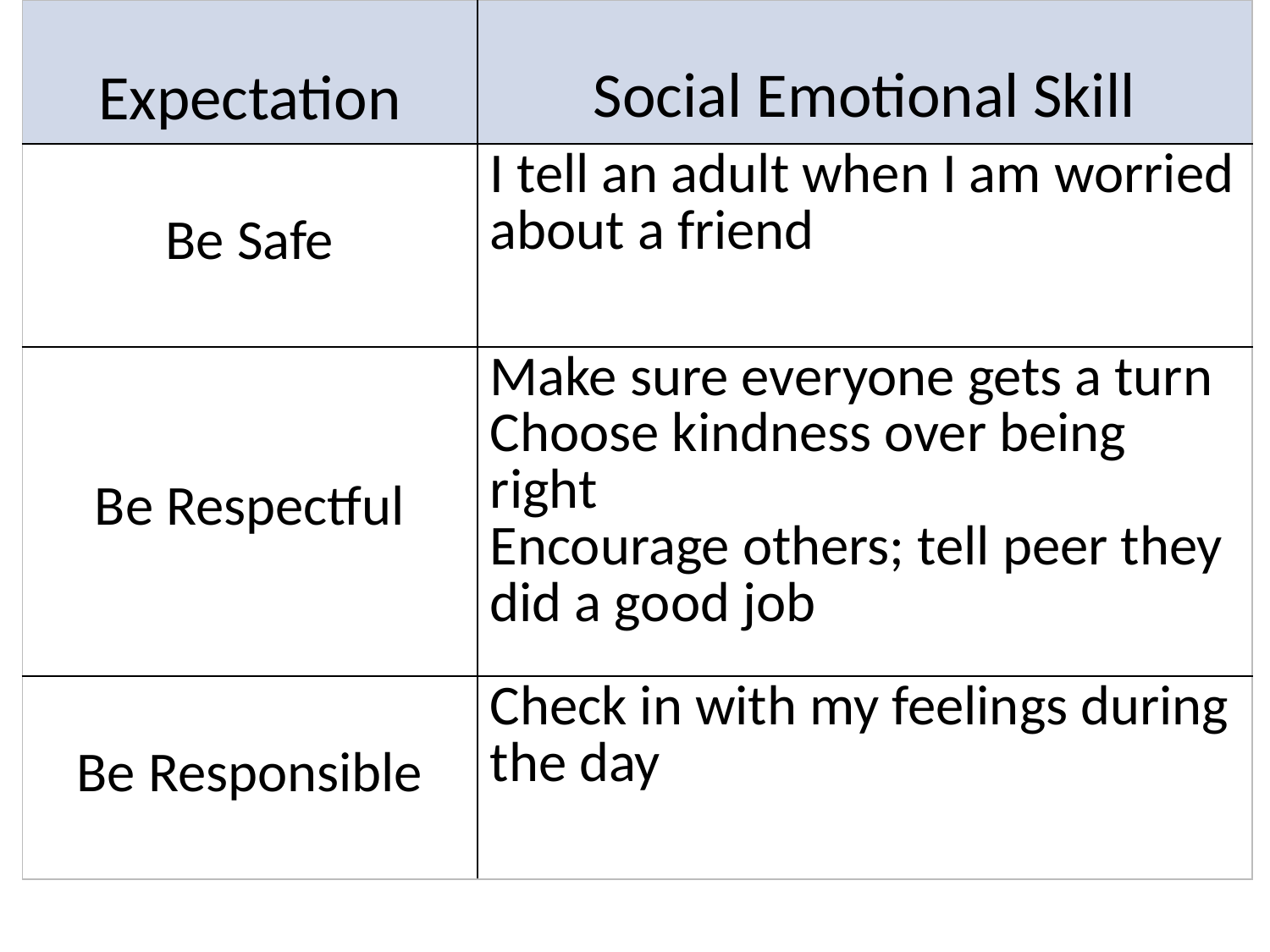

| Expectation | Social Emotional Skill |
| --- | --- |
| Be Safe | I tell an adult when I am worried about a friend |
| Be Respectful | Make sure everyone gets a turn Choose kindness over being right Encourage others; tell peer they did a good job |
| Be Responsible | Check in with my feelings during the day |